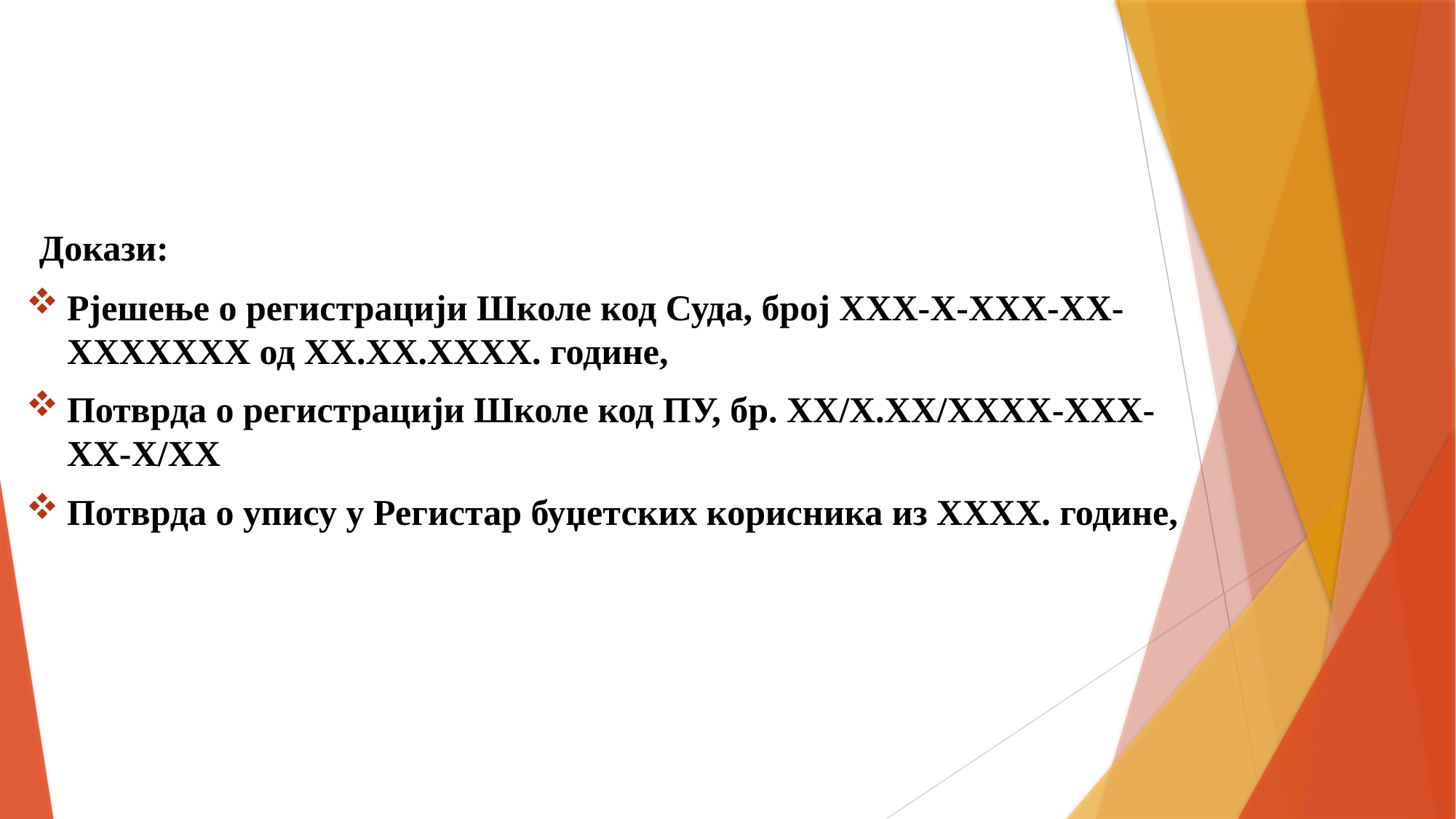

Докази:
Рјешење о регистрацији Школе код Суда, број ХХХ-Х-ХХХ-ХХ-ХХХХХХХ од ХХ.ХХ.ХХХХ. године,
Потврда о регистрацији Школе код ПУ, бр. ХХ/Х.ХХ/ХХХХ-ХХХ-ХХ-Х/ХХ
Потврда о упису у Регистар буџетских корисника из ХХХХ. године,